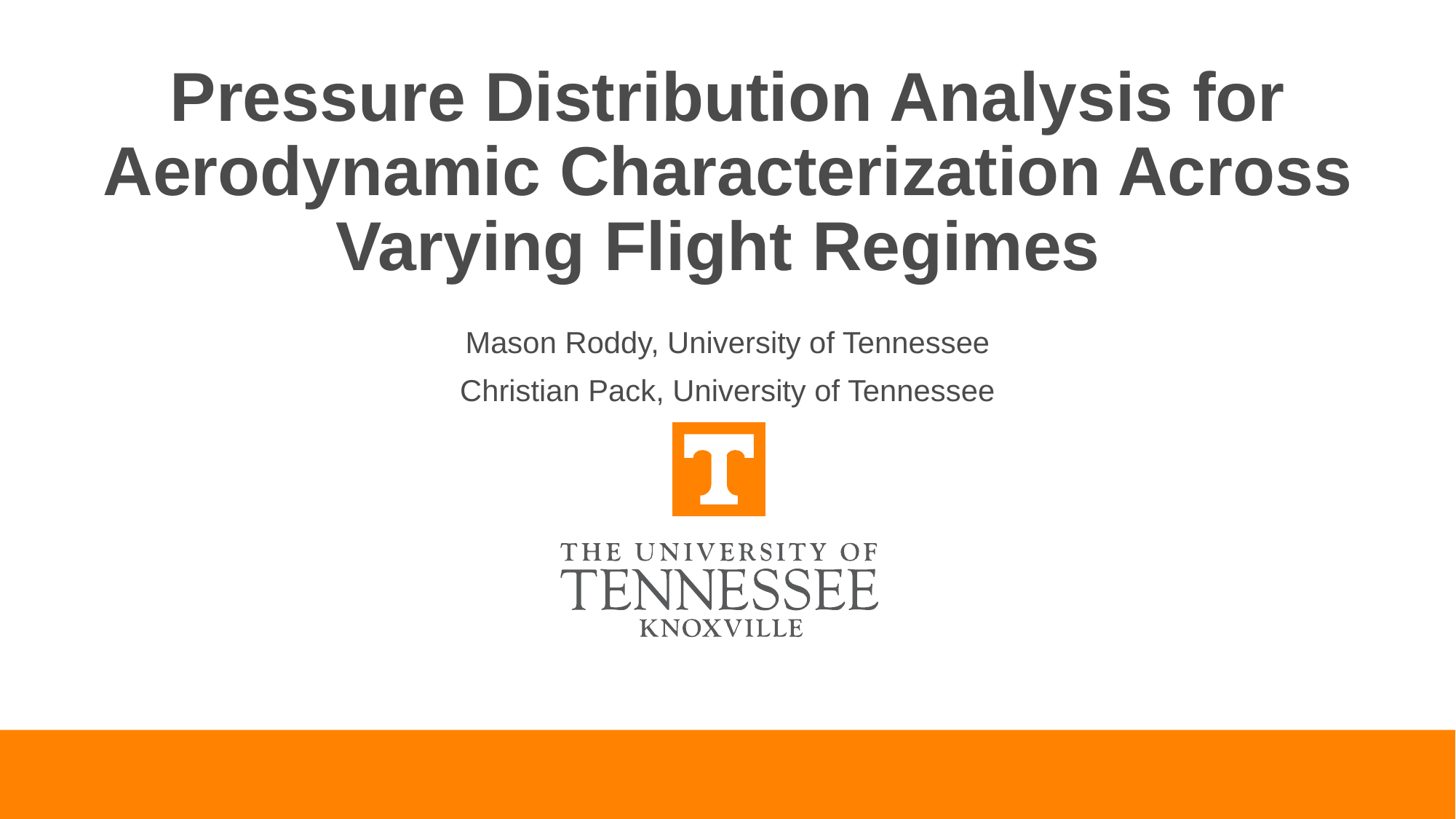

# Pressure Distribution Analysis for Aerodynamic Characterization Across Varying Flight Regimes
Mason Roddy, University of Tennessee
Christian Pack, University of Tennessee